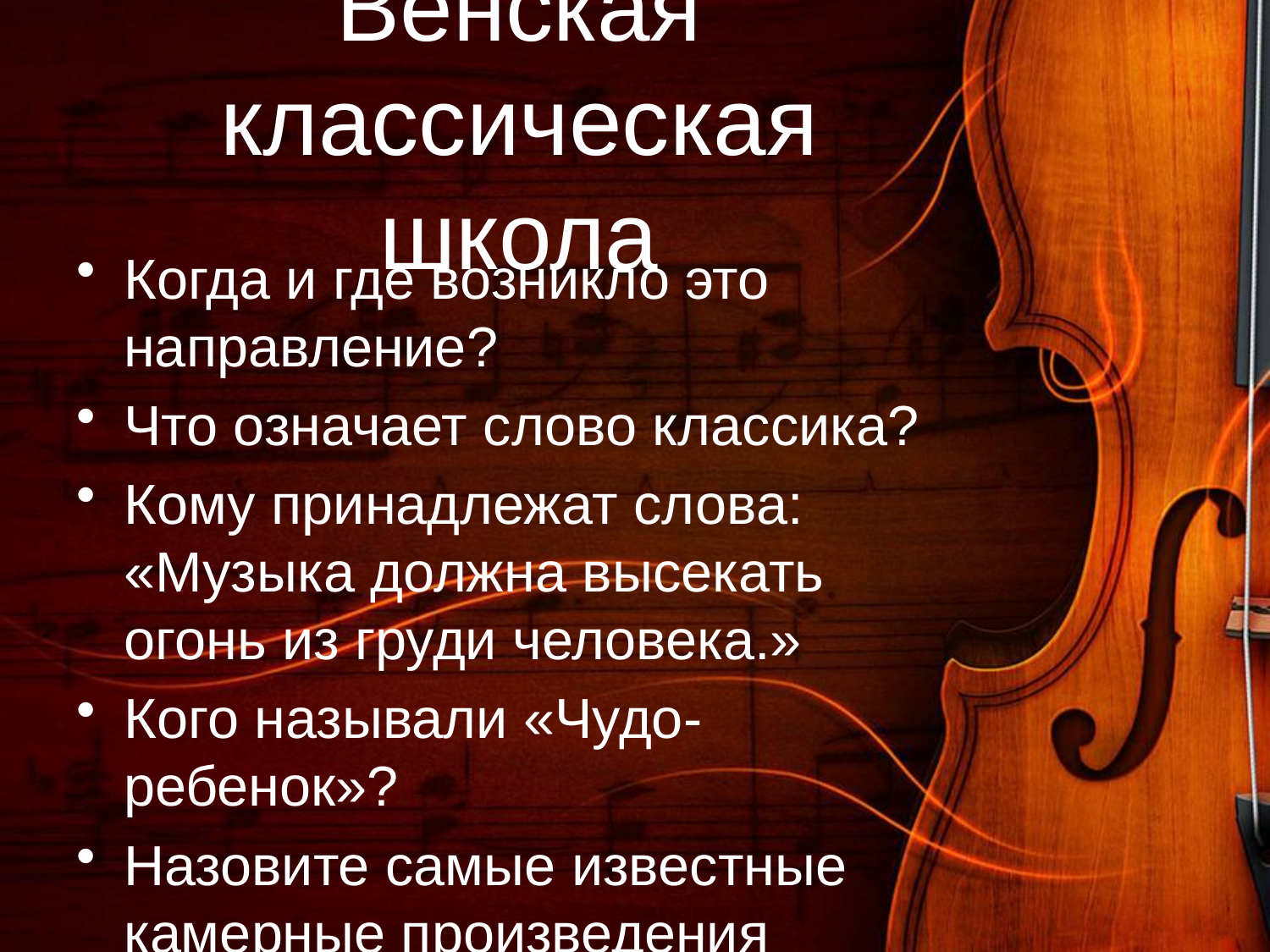

# Венская классическая школа
Когда и где возникло это направление?
Что означает слово классика?
Кому принадлежат слова: «Музыка должна высекать огонь из груди человека.»
Кого называли «Чудо-ребенок»?
Назовите самые известные камерные произведения Людвига Бетховена.